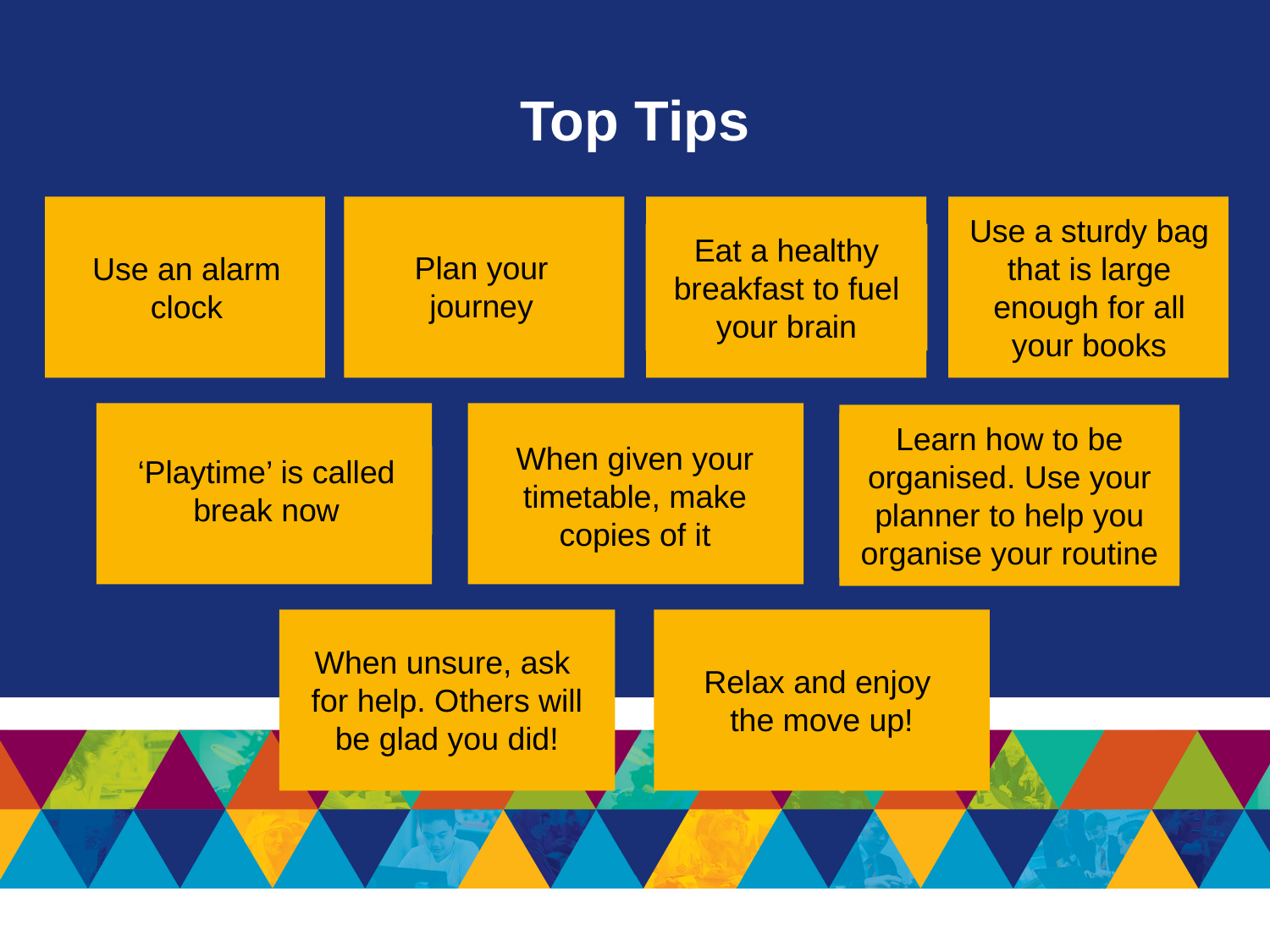

# Top Tips

Use an alarm clock

Plan your journey

Eat a healthy breakfast to fuel your brain

Use a sturdy bag that is large enough for all your books

‘Playtime’ is called break now

When given your timetable, make copies of it

Learn how to be organised. Use your planner to help you organise your routine

When unsure, ask
for help. Others will be glad you did!

Relax and enjoy
the move up!